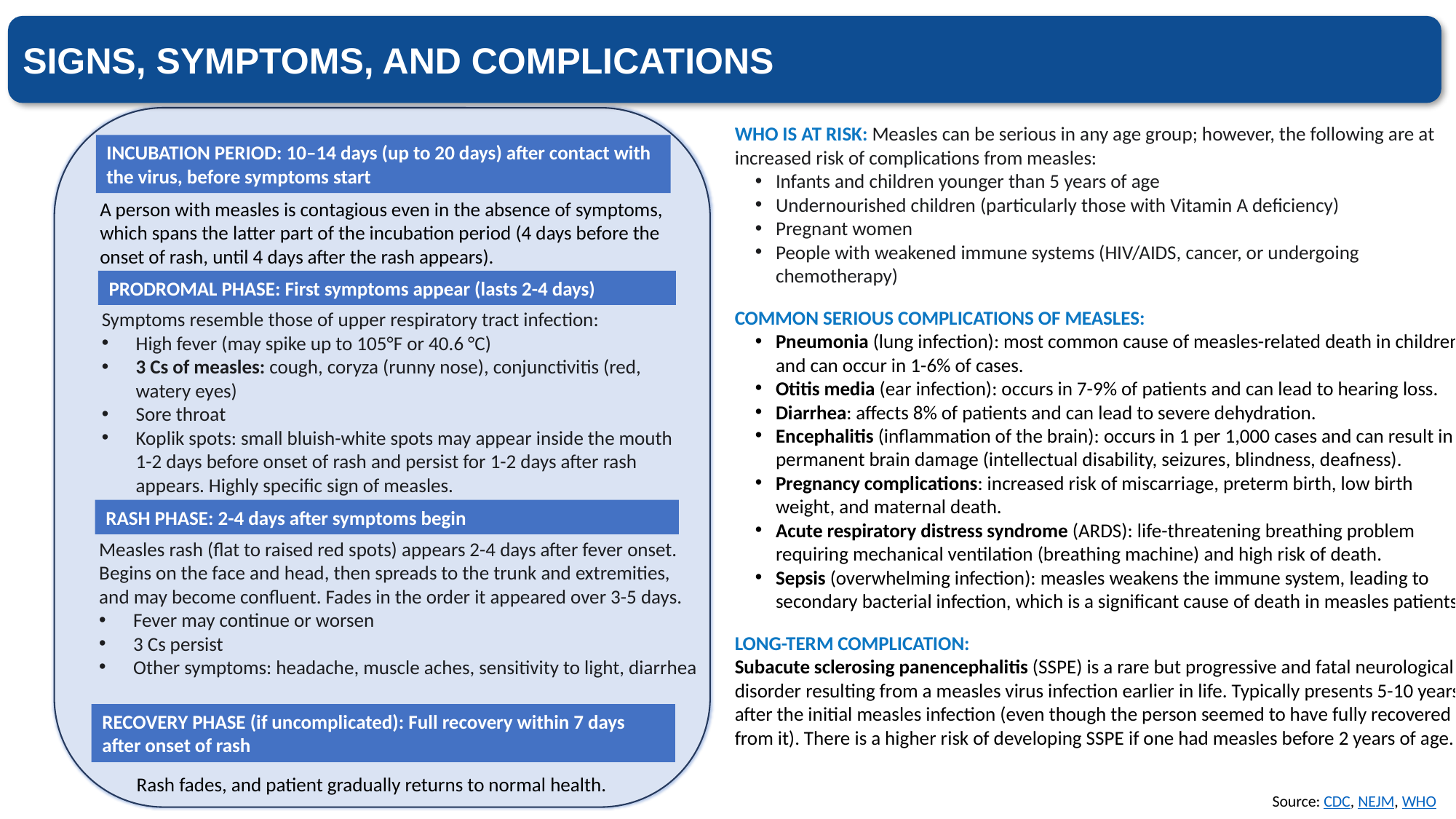

SIGNS, SYMPTOMS, AND COMPLICATIONS

WHO IS AT RISK: Measles can be serious in any age group; however, the following are at increased risk of complications from measles:
Infants and children younger than 5 years of age
Undernourished children (particularly those with Vitamin A deficiency)
Pregnant women
People with weakened immune systems (HIV/AIDS, cancer, or undergoing chemotherapy)

COMMON SERIOUS COMPLICATIONS OF MEASLES:
Pneumonia (lung infection): most common cause of measles-related death in children and can occur in 1-6% of cases.
Otitis media (ear infection): occurs in 7-9% of patients and can lead to hearing loss.
Diarrhea: affects 8% of patients and can lead to severe dehydration.
Encephalitis (inflammation of the brain): occurs in 1 per 1,000 cases and can result in permanent brain damage (intellectual disability, seizures, blindness, deafness).
Pregnancy complications: increased risk of miscarriage, preterm birth, low birth weight, and maternal death.
Acute respiratory distress syndrome (ARDS): life-threatening breathing problem requiring mechanical ventilation (breathing machine) and high risk of death.
Sepsis (overwhelming infection): measles weakens the immune system, leading to secondary bacterial infection, which is a significant cause of death in measles patients.

LONG-TERM COMPLICATION:
Subacute sclerosing panencephalitis (SSPE) is a rare but progressive and fatal neurological disorder resulting from a measles virus infection earlier in life. Typically presents 5-10 years after the initial measles infection (even though the person seemed to have fully recovered from it). There is a higher risk of developing SSPE if one had measles before 2 years of age.
INCUBATION PERIOD: 10–14 days (up to 20 days) after contact with the virus, before symptoms start
A person with measles is contagious even in the absence of symptoms, which spans the latter part of the incubation period (4 days before the onset of rash, until 4 days after the rash appears).
PRODROMAL PHASE: First symptoms appear (lasts 2-4 days)
Symptoms resemble those of upper respiratory tract infection:
High fever (may spike up to 105°F or 40.6 °C)
3 Cs of measles: cough, coryza (runny nose), conjunctivitis (red, watery eyes)
Sore throat
Koplik spots: small bluish-white spots may appear inside the mouth 1-2 days before onset of rash and persist for 1-2 days after rash appears. Highly specific sign of measles.
RASH PHASE: 2-4 days after symptoms begin
Measles rash (flat to raised red spots) appears 2-4 days after fever onset. Begins on the face and head, then spreads to the trunk and extremities, and may become confluent. Fades in the order it appeared over 3-5 days.
Fever may continue or worsen
3 Cs persist
Other symptoms: headache, muscle aches, sensitivity to light, diarrhea
RECOVERY PHASE (if uncomplicated): Full recovery within 7 days after onset of rash
Rash fades, and patient gradually returns to normal health.
Source: CDC, NEJM, WHO